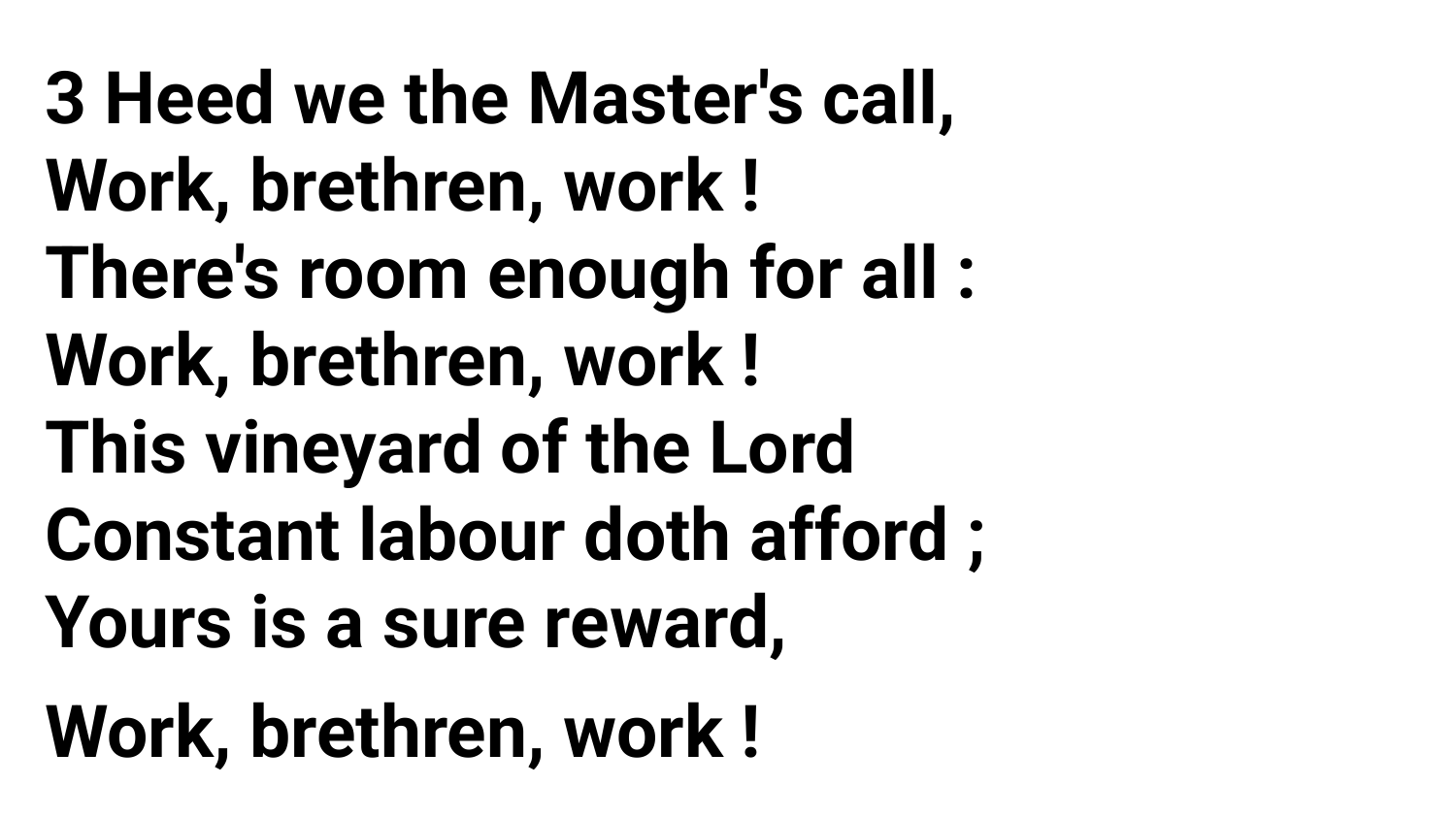

3 Heed we the Master's call,
Work, brethren, work !
There's room enough for all :
Work, brethren, work !
This vineyard of the Lord
Constant labour doth afford ;
Yours is a sure reward,
Work, brethren, work !